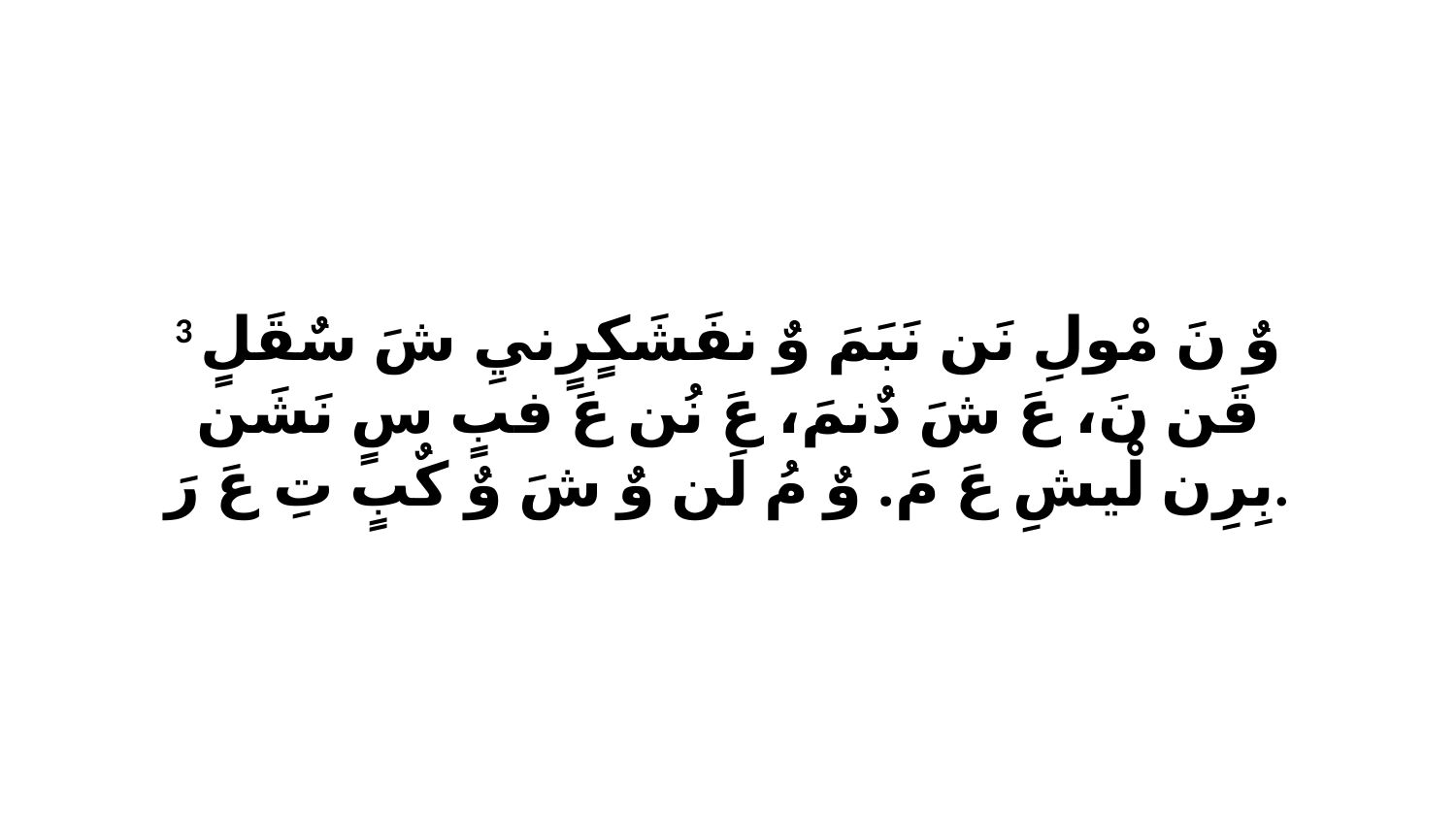

3 وٌ نَ مْولِ نَن نَبَمَ وٌ نفَشَكٍرٍنيِ شَ سٌقَلٍ قَن نَ، عَ شَ دٌنمَ، عَ نُن عَ فبٍ سٍ نَشَن بِرِن لْيشِ عَ مَ. وٌ مُ لَن وٌ شَ وٌ كٌبٍ تِ عَ رَ.